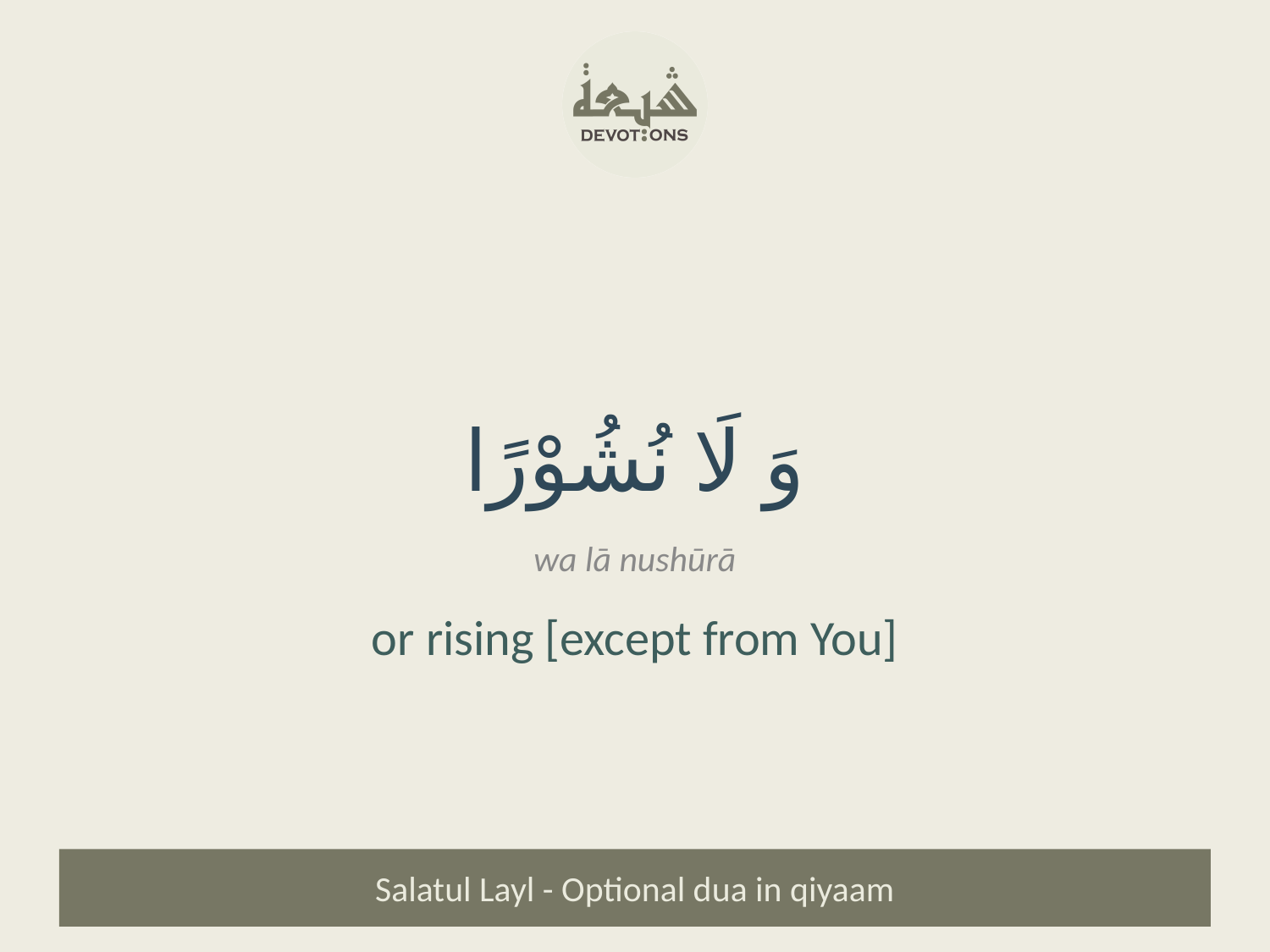

وَ لَا نُشُوْرًا
wa lā nushūrā
or rising [except from You]
Salatul Layl - Optional dua in qiyaam